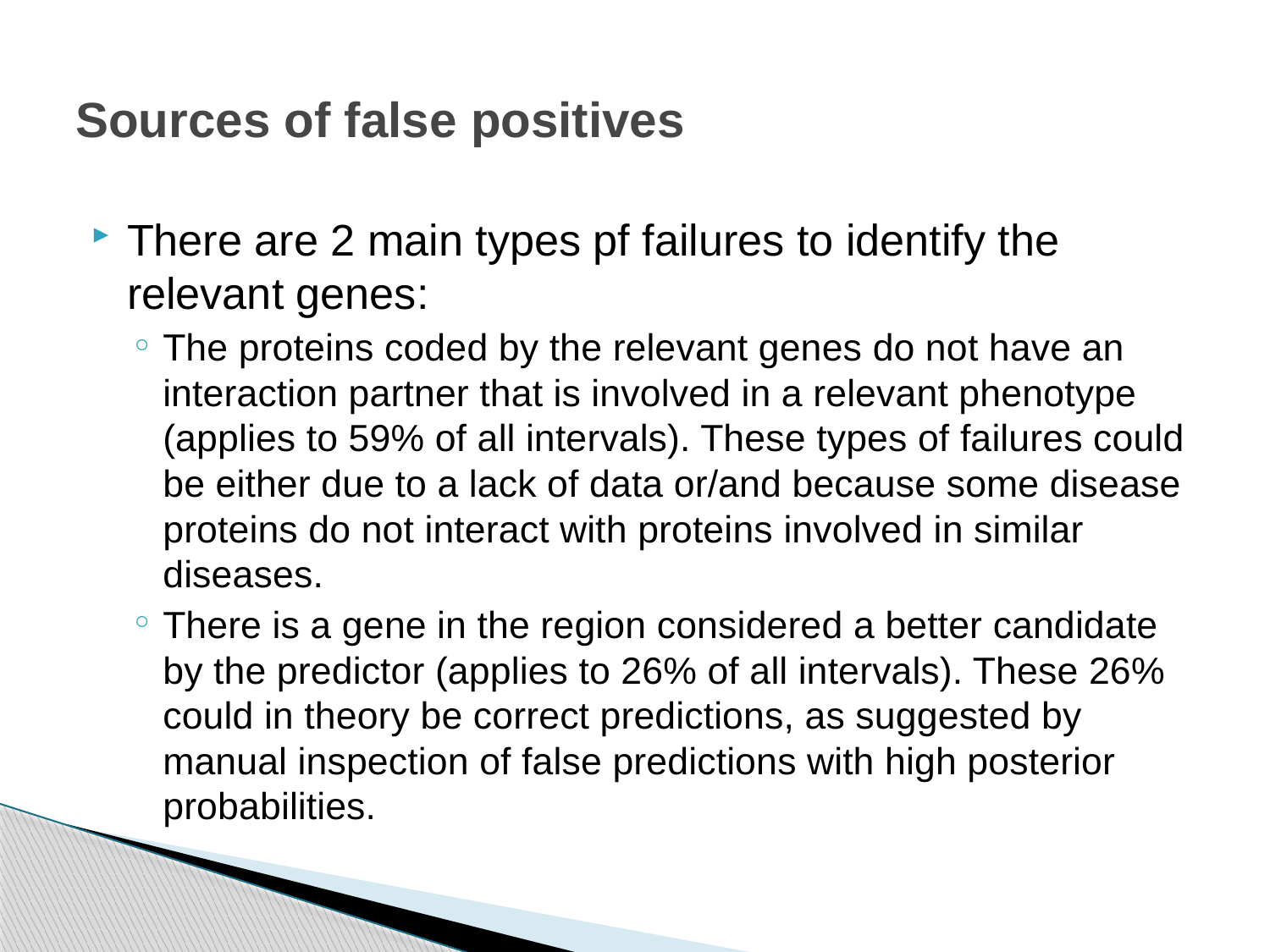

# Sources of false positives
There are 2 main types pf failures to identify the relevant genes:
The proteins coded by the relevant genes do not have an interaction partner that is involved in a relevant phenotype (applies to 59% of all intervals). These types of failures could be either due to a lack of data or/and because some disease proteins do not interact with proteins involved in similar diseases.
There is a gene in the region considered a better candidate by the predictor (applies to 26% of all intervals). These 26% could in theory be correct predictions, as suggested by manual inspection of false predictions with high posterior probabilities.